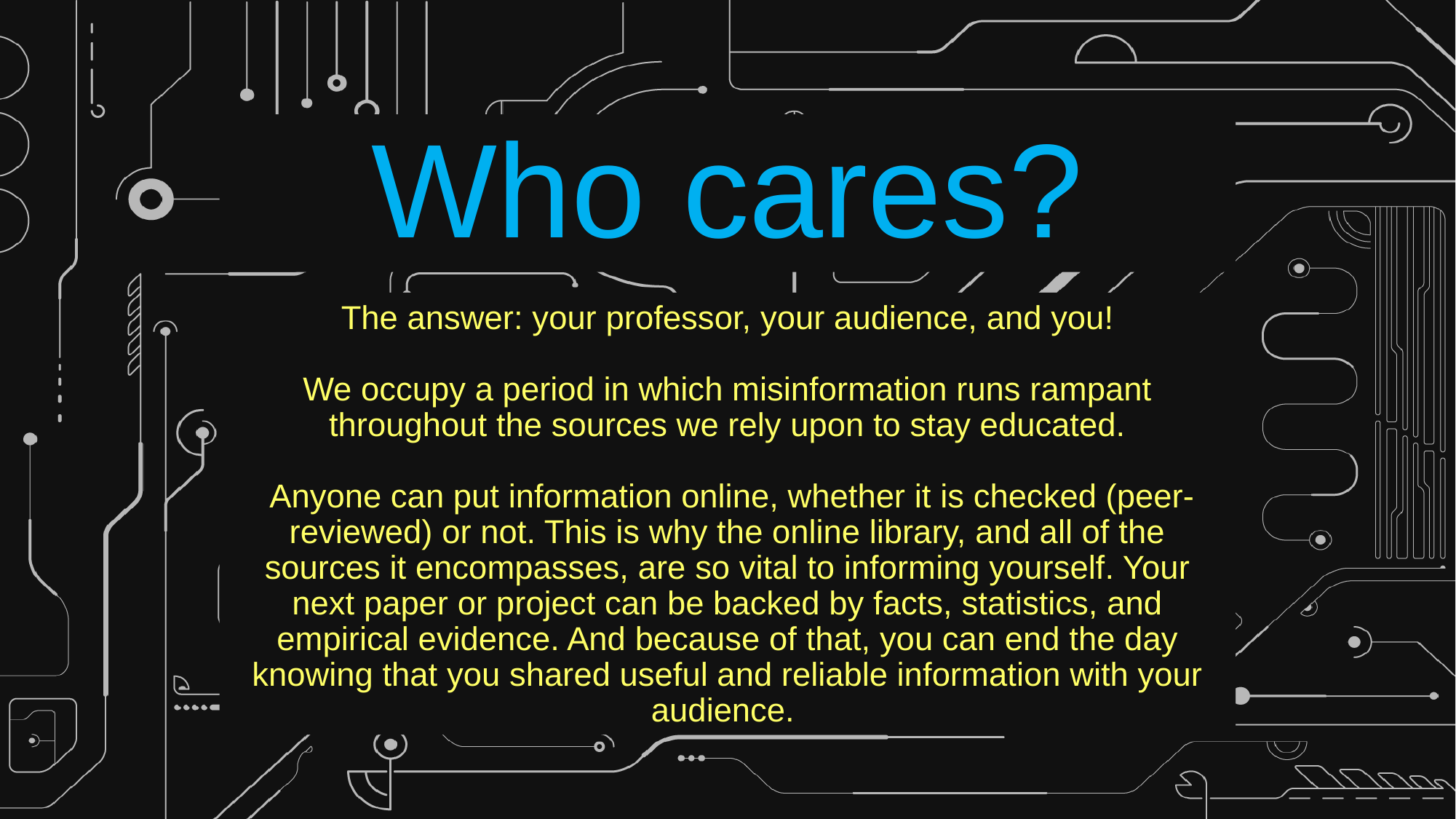

# Who cares?
The answer: your professor, your audience, and you!

We occupy a period in which misinformation runs rampant throughout the sources we rely upon to stay educated.

 Anyone can put information online, whether it is checked (peer-reviewed) or not. This is why the online library, and all of the sources it encompasses, are so vital to informing yourself. Your next paper or project can be backed by facts, statistics, and empirical evidence. And because of that, you can end the day knowing that you shared useful and reliable information with your audience.